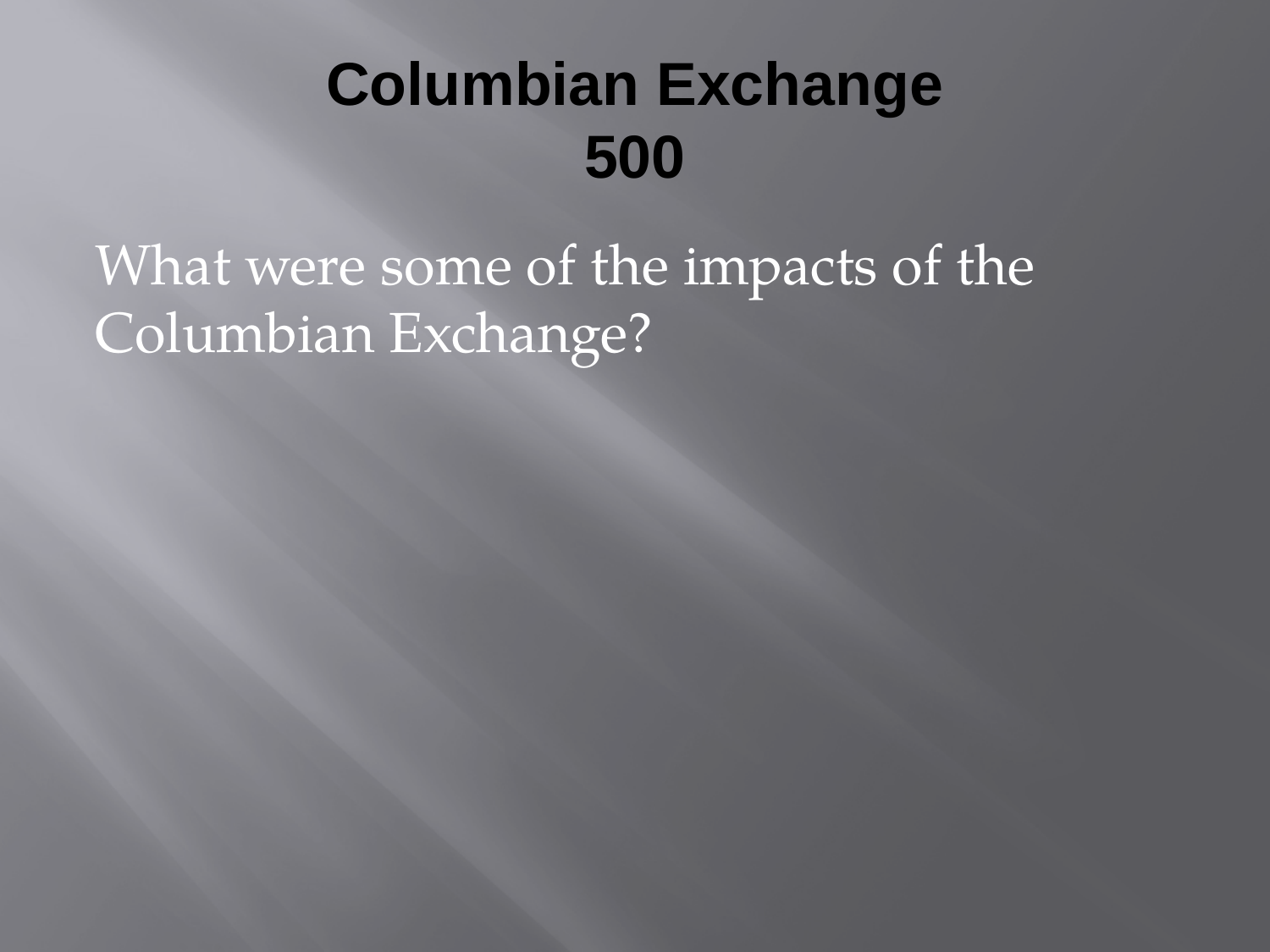

# Columbian Exchange 500
What were some of the impacts of the Columbian Exchange?